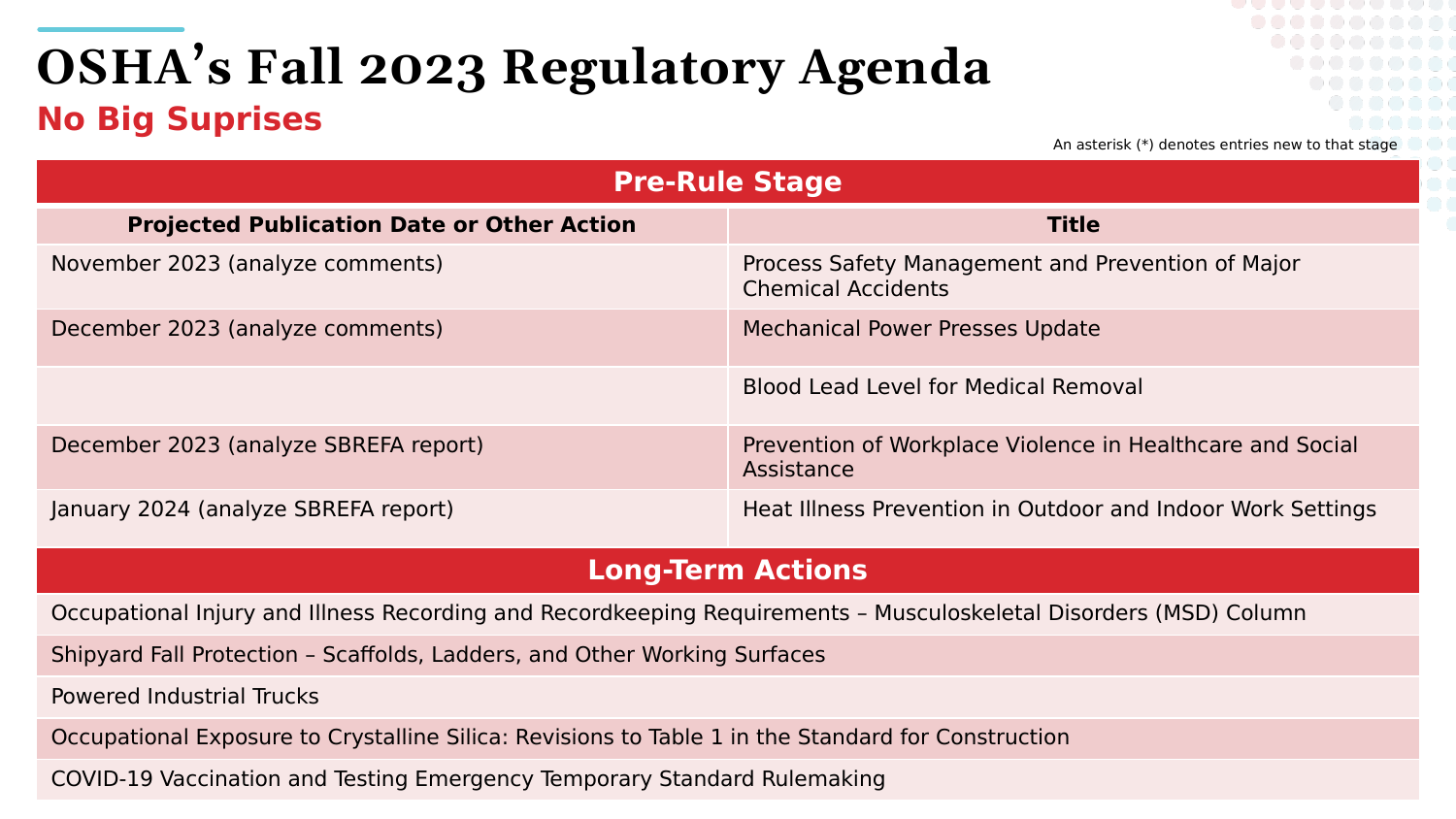

OSHA’s Fall 2023 Regulatory Agenda
No Big Suprises
An asterisk (*) denotes entries new to that stage
| Pre-Rule Stage |  |
| --- | --- |
| Projected Publication Date or Other Action | Title |
| November 2023 (analyze comments) | Process Safety Management and Prevention of Major Chemical Accidents |
| December 2023 (analyze comments) | Mechanical Power Presses Update |
|  | Blood Lead Level for Medical Removal |
| December 2023 (analyze SBREFA report) | Prevention of Workplace Violence in Healthcare and Social Assistance |
| January 2024 (analyze SBREFA report) | Heat Illness Prevention in Outdoor and Indoor Work Settings |
| Long-Term Actions | Tree Care Standard |
| Occupational Injury and Illness Recording and Recordkeeping Requirements – Musculoskeletal Disorders (MSD) Column | Occupational Exposure to Crystalline Silica: Revisions to Medical Surveillance Provisions for Medical Removal Protection |
| Shipyard Fall Protection – Scaffolds, Ladders, and Other Working Surfaces | Welding in Construction Confined Spaces |
| Powered Industrial Trucks | Communication Tower Safety |
| Occupational Exposure to Crystalline Silica: Revisions to Table 1 in the Standard for Construction | \*Amendments to the Cranes and Derricks in Construction Standard |
| COVID-19 Vaccination and Testing Emergency Temporary Standard Rulemaking | Infectious Diseases |